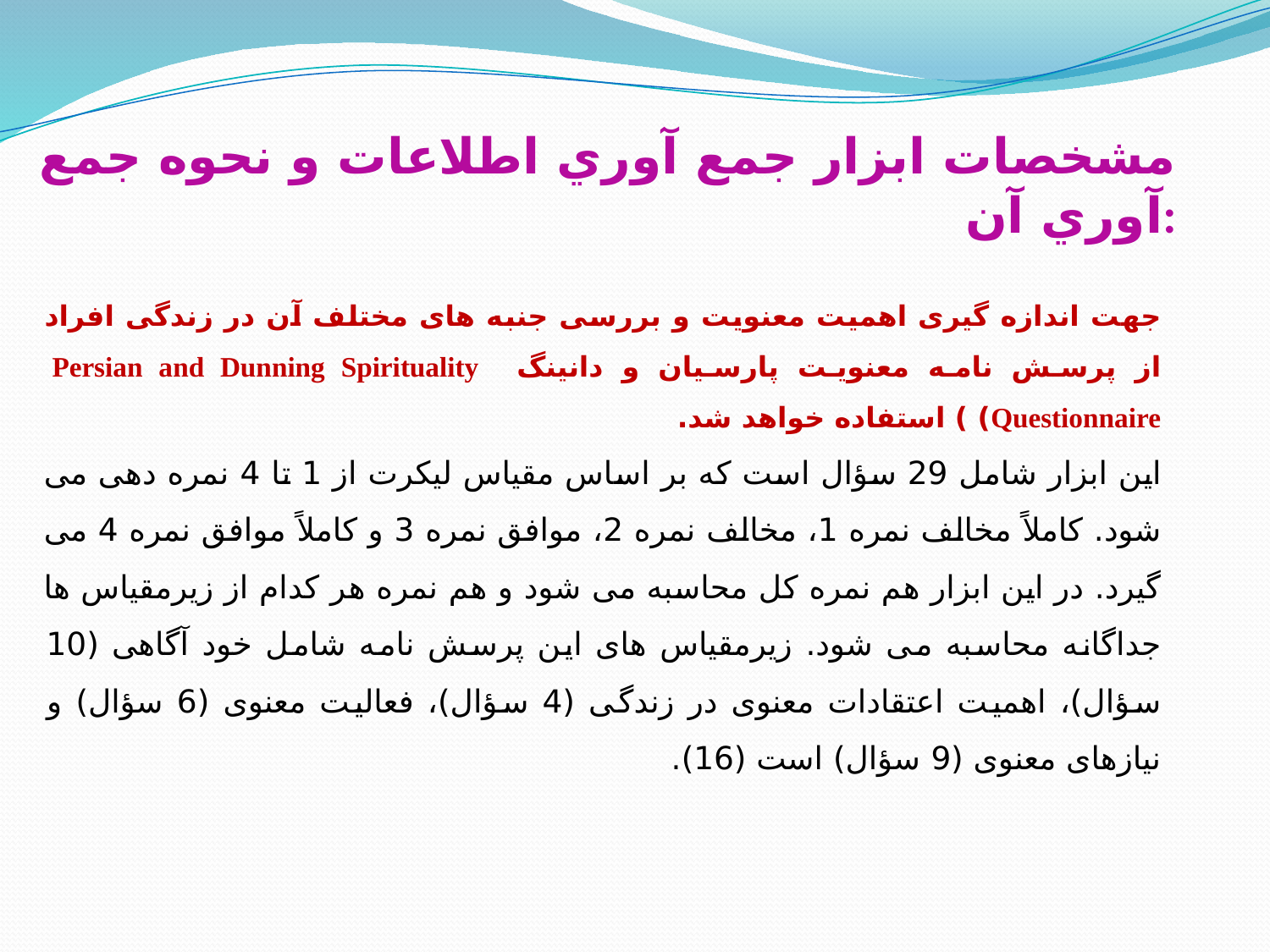

# مشخصات ابزار جمع آوري اطلاعات و نحوه جمع آوري آن:
جهت اندازه گیری اهمیت معنویت و بررسی جنبه های مختلف آن در زندگی افراد از پرسش نامه معنویت پارسیان و دانینگ  Persian and Dunning Spirituality Questionnaire) ) استفاده خواهد شد.
این ابزار شامل 29 سؤال است که بر اساس مقیاس لیکرت از 1 تا 4 نمره دهی می شود. کاملاً مخالف نمره 1، مخالف نمره 2، موافق نمره 3 و کاملاً موافق نمره 4 می گیرد. در این ابزار هم نمره کل محاسبه می شود و هم نمره هر کدام از زیرمقیاس ها جداگانه محاسبه می شود. زیرمقیاس های این پرسش نامه شامل خود آگاهی (10 سؤال)، اهمیت اعتقادات معنوی در زندگی (4 سؤال)، فعالیت معنوی (6 سؤال) و نیازهای معنوی (9 سؤال) است (16).